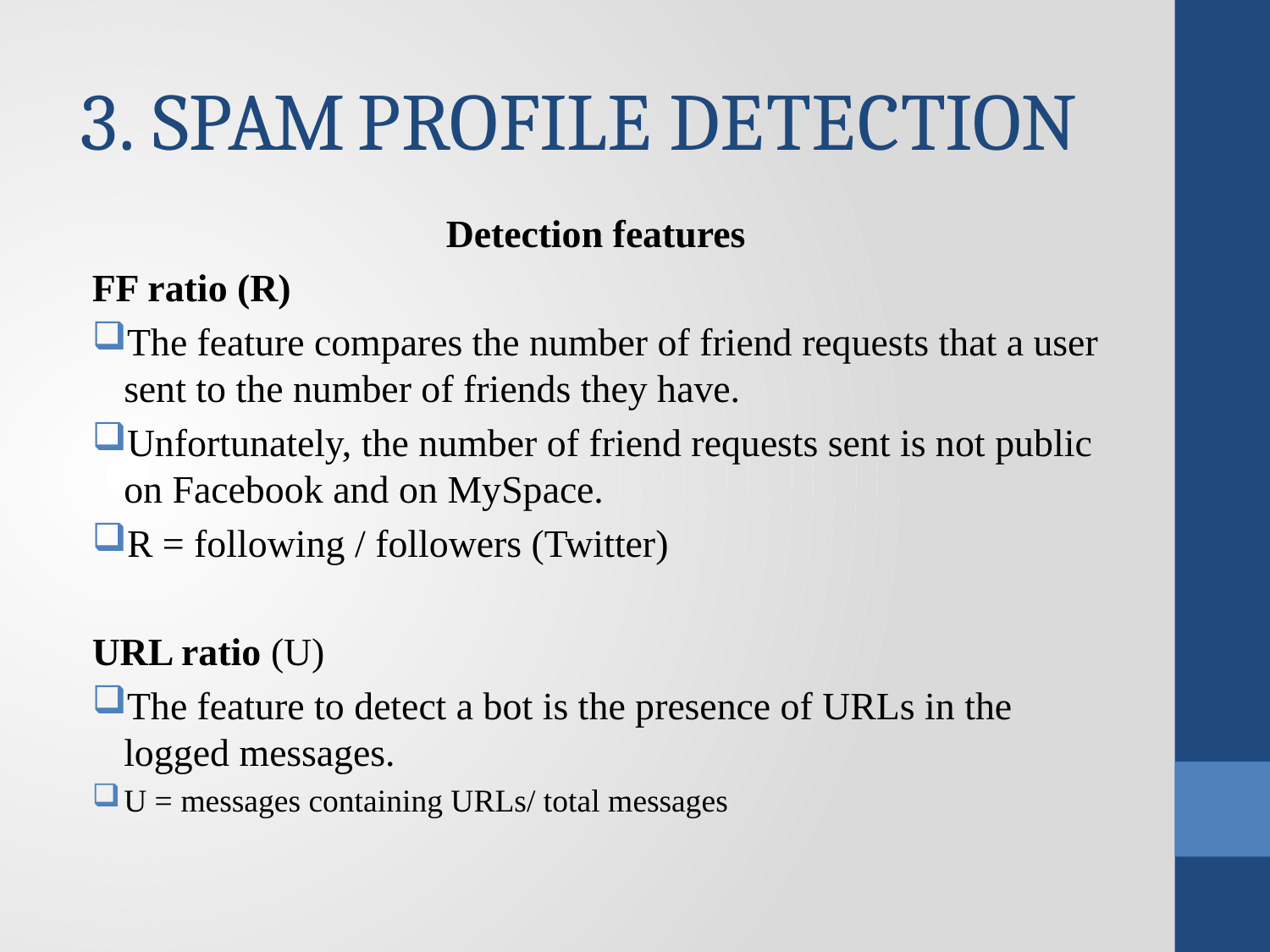

# 3. SPAM PROFILE DETECTION

Detection features
FF ratio (R)
The feature compares the number of friend requests that a user sent to the number of friends they have.
Unfortunately, the number of friend requests sent is not public on Facebook and on MySpace.
R = following / followers (Twitter)

URL ratio (U)
The feature to detect a bot is the presence of URLs in the logged messages.
U = messages containing URLs/ total messages